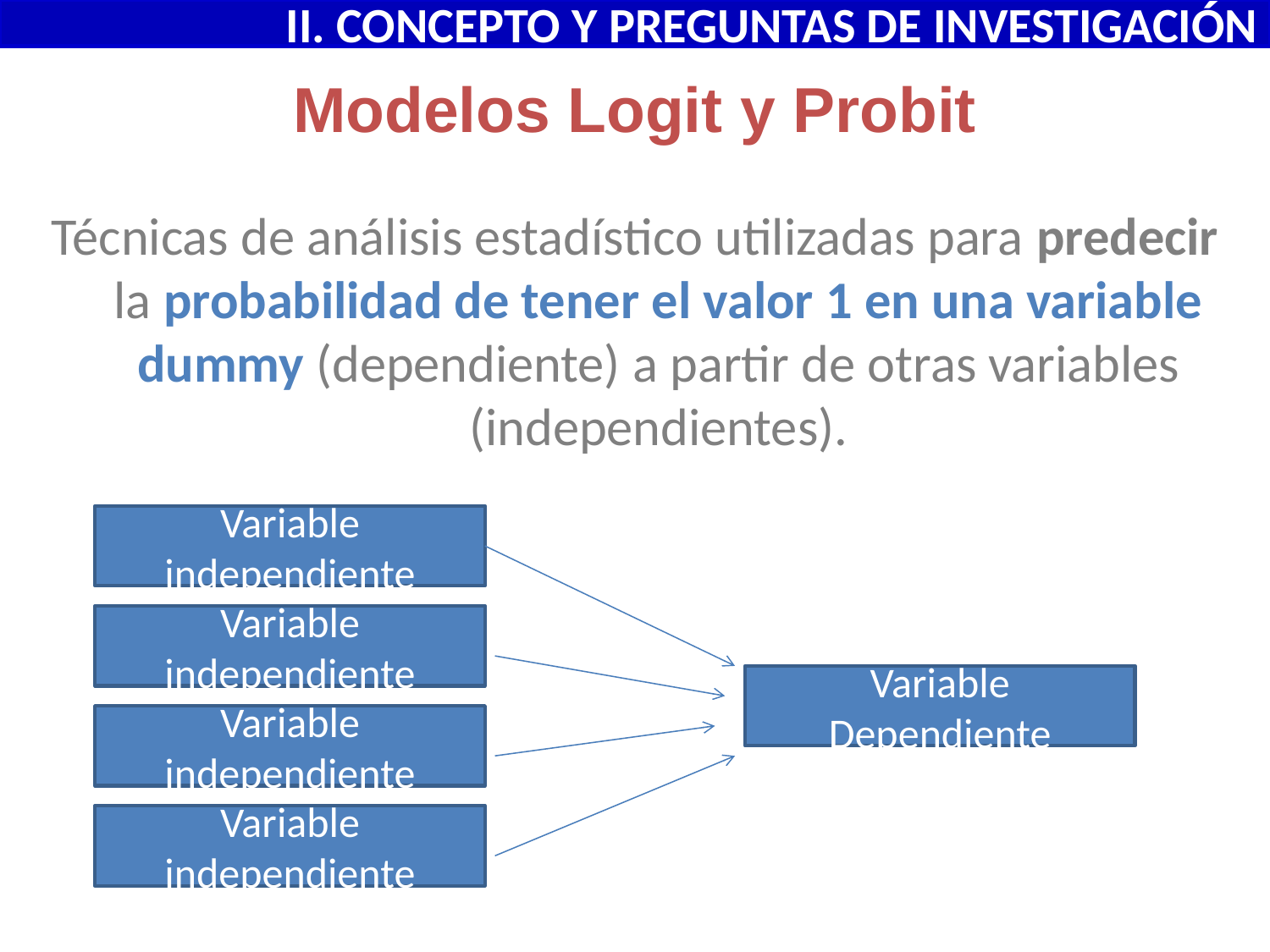

II. CONCEPTO Y PREGUNTAS DE INVESTIGACIÓN

# Modelos Logit y Probit
Técnicas de análisis estadístico utilizadas para predecir la probabilidad de tener el valor 1 en una variable dummy (dependiente) a partir de otras variables (independientes).

Variable independiente
Variable independiente
Variable Dependiente
Variable independiente
Variable independiente